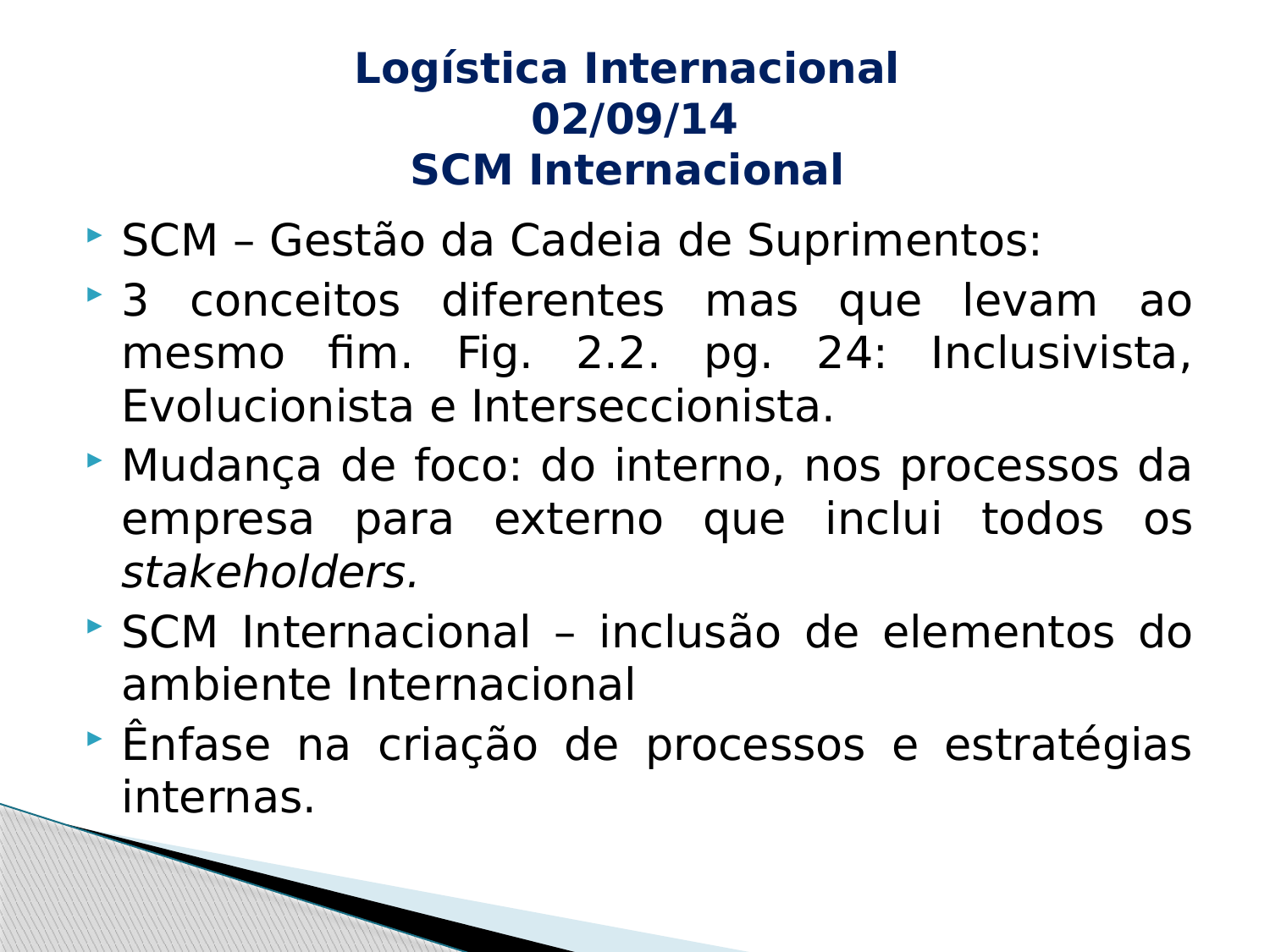

# Logística Internacional 02/09/14 SCM Internacional
SCM – Gestão da Cadeia de Suprimentos:
3 conceitos diferentes mas que levam ao mesmo fim. Fig. 2.2. pg. 24: Inclusivista, Evolucionista e Interseccionista.
Mudança de foco: do interno, nos processos da empresa para externo que inclui todos os stakeholders.
SCM Internacional – inclusão de elementos do ambiente Internacional
Ênfase na criação de processos e estratégias internas.